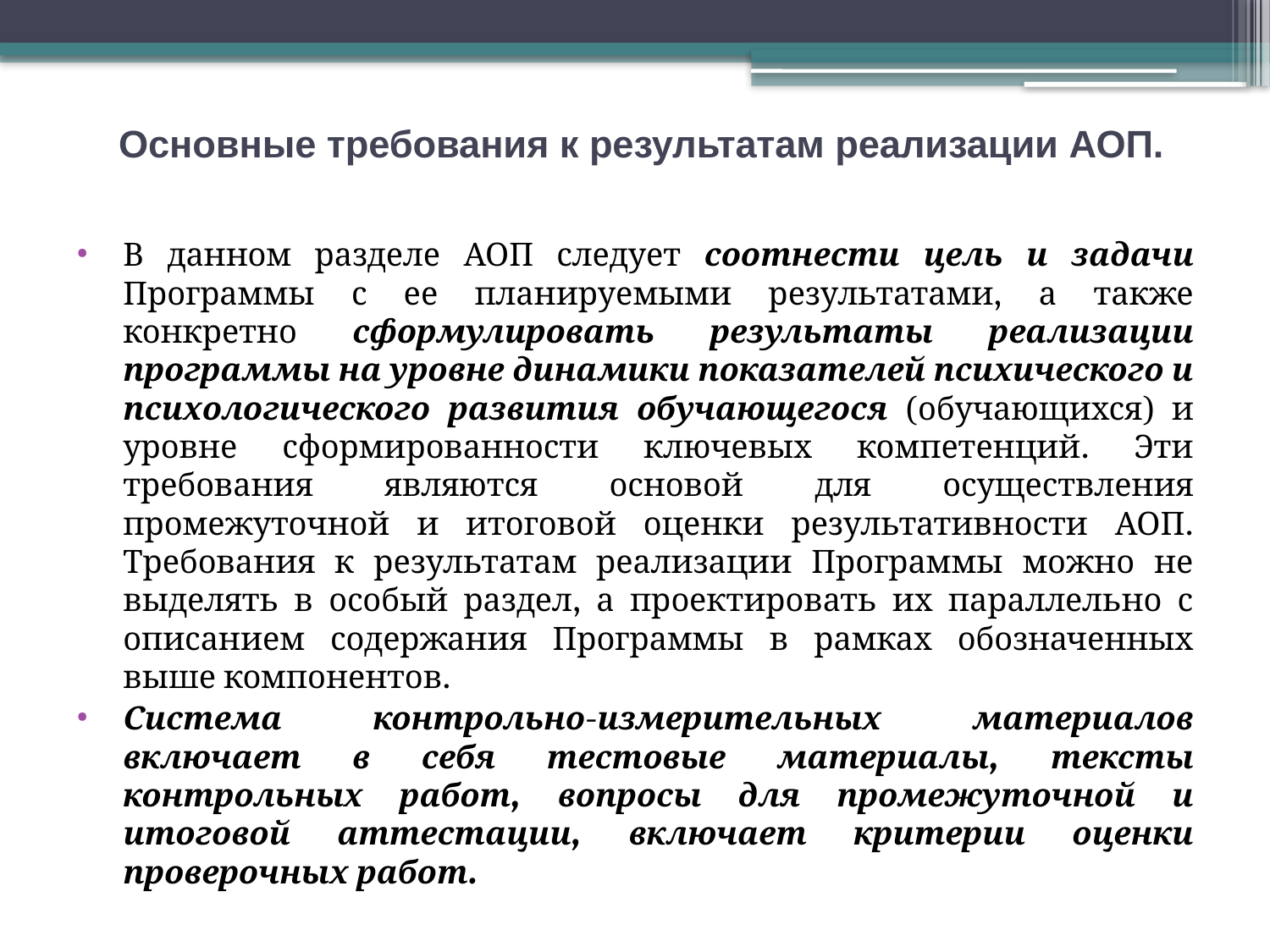

# Основные требования к результатам реализации АОП.
В данном разделе АОП следует соотнести цель и задачи Программы с ее планируемыми результатами, а также конкретно сформулировать результаты реализации программы на уровне динамики показателей психического и психологического развития обучающегося (обучающихся) и уровне сформированности ключевых компетенций. Эти требования являются основой для осуществления промежуточной и итоговой оценки результативности АОП. Требования к результатам реализации Программы можно не выделять в особый раздел, а проектировать их параллельно с описанием содержания Программы в рамках обозначенных выше компонентов.
Система контрольно-измерительных материалов включает в себя тестовые материалы, тексты контрольных работ, вопросы для промежуточной и итоговой аттестации, включает критерии оценки проверочных работ.